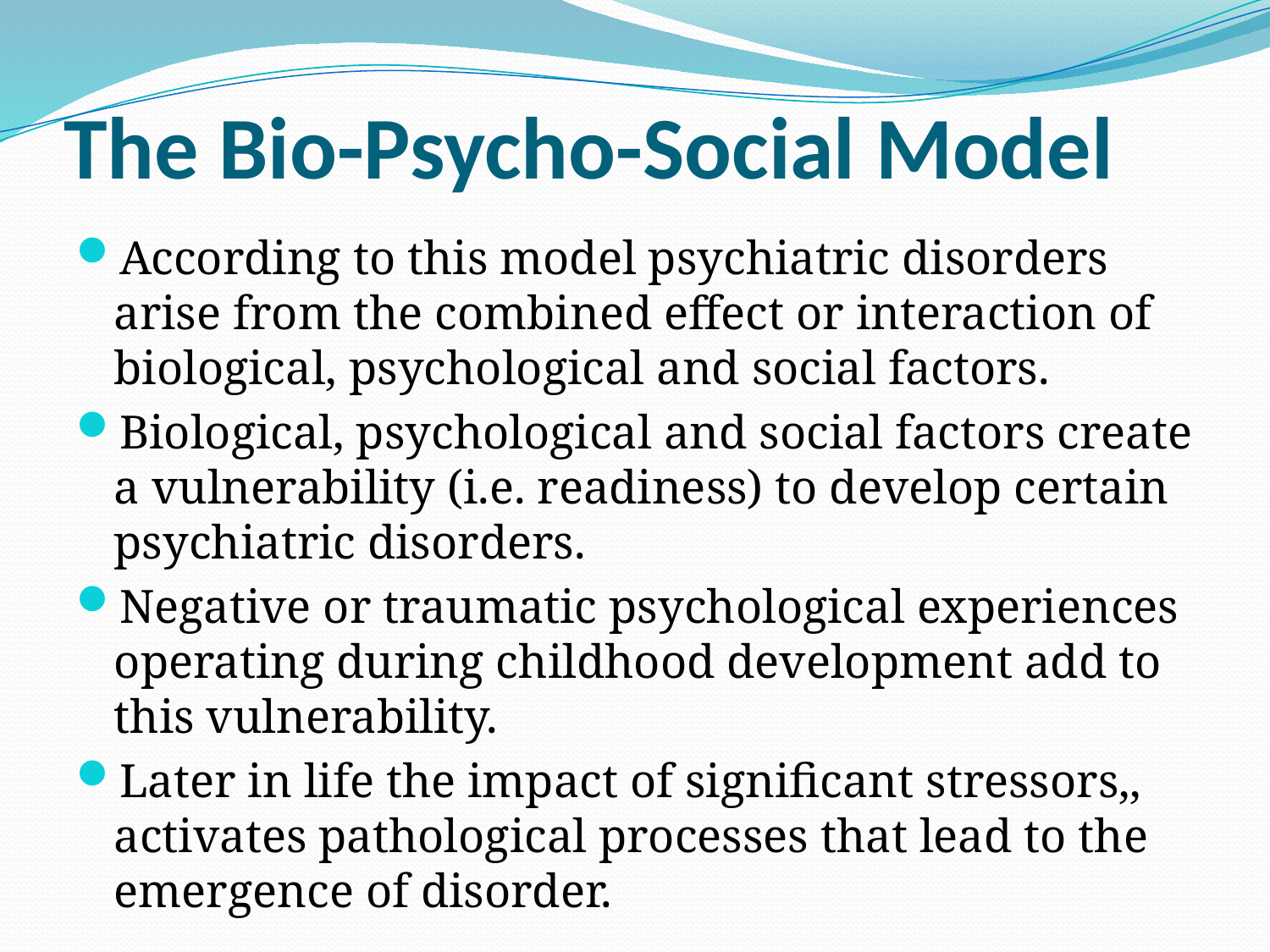

# The Bio-Psycho-Social Model
According to this model psychiatric disorders arise from the combined effect or interaction of biological, psychological and social factors.
Biological, psychological and social factors create a vulnerability (i.e. readiness) to develop certain psychiatric disorders.
Negative or traumatic psychological experiences operating during childhood development add to this vulnerability.
Later in life the impact of significant stressors,, activates pathological processes that lead to the emergence of disorder.